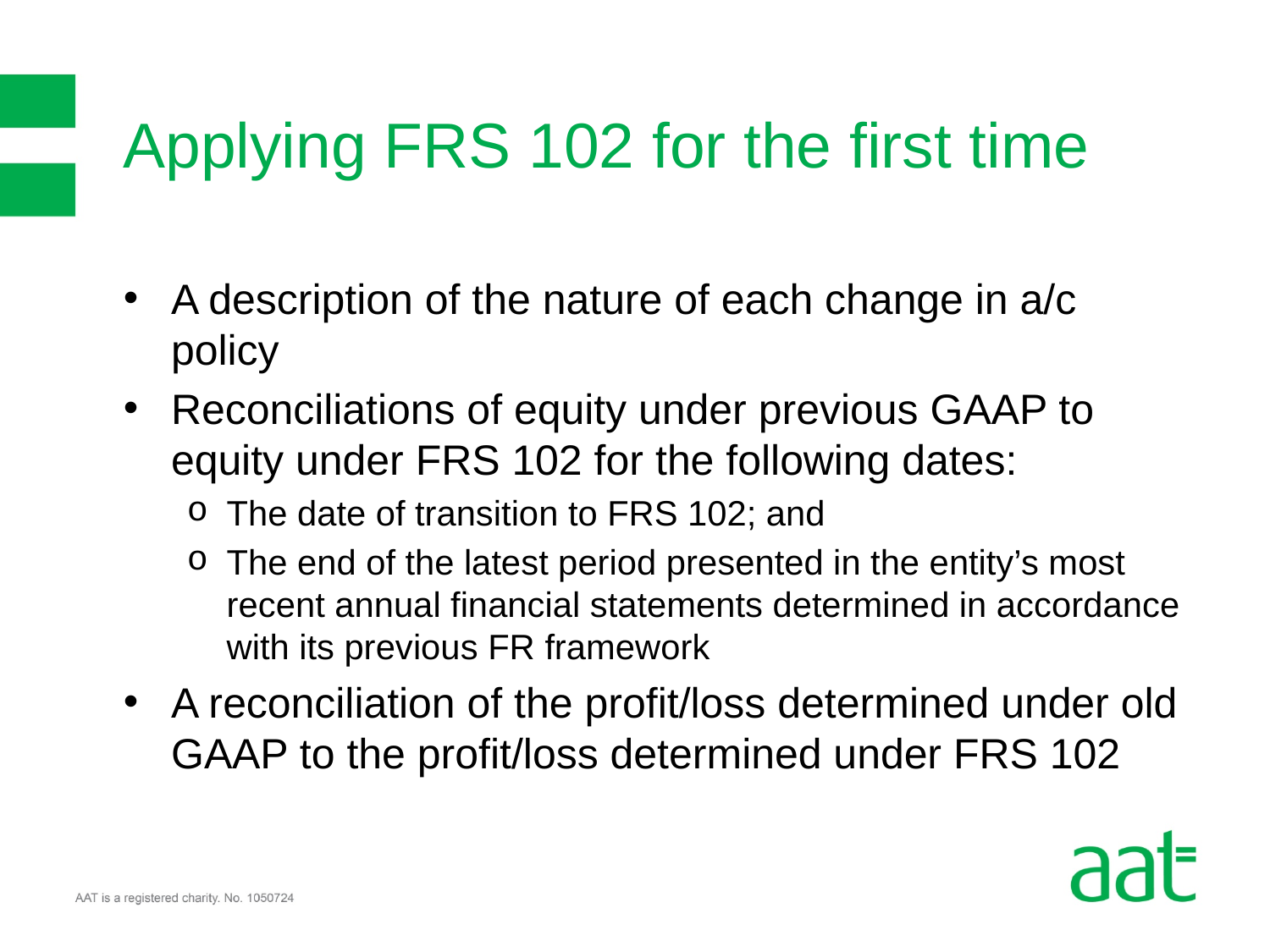

# Applying FRS 102 for the first time
A description of the nature of each change in a/c policy
Reconciliations of equity under previous GAAP to equity under FRS 102 for the following dates:
The date of transition to FRS 102; and
The end of the latest period presented in the entity’s most recent annual financial statements determined in accordance with its previous FR framework
A reconciliation of the profit/loss determined under old GAAP to the profit/loss determined under FRS 102